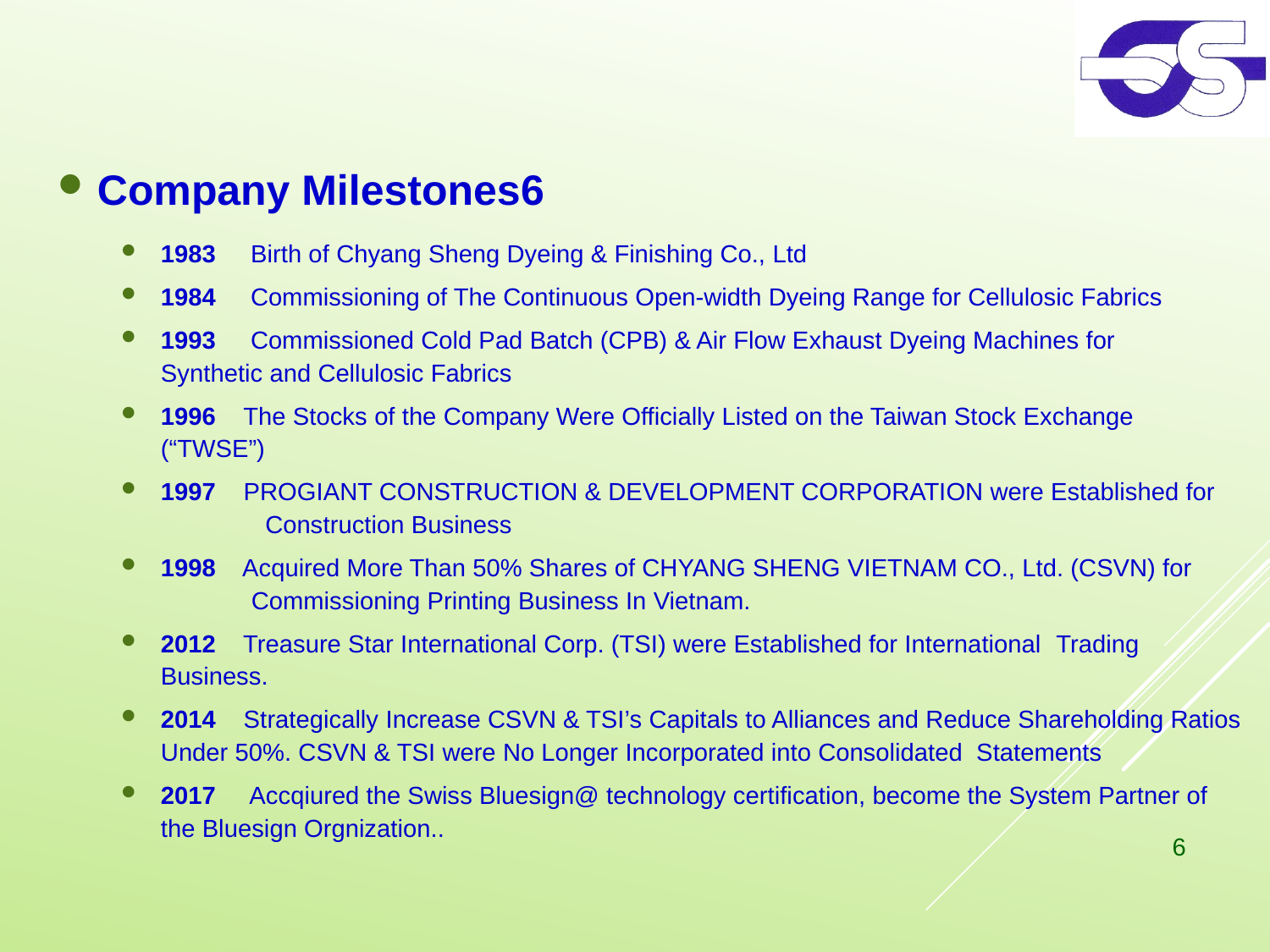

Company Milestones6
1983     Birth of Chyang Sheng Dyeing & Finishing Co., Ltd
1984     Commissioning of The Continuous Open-width Dyeing Range for Cellulosic Fabrics
1993     Commissioned Cold Pad Batch (CPB) & Air Flow Exhaust Dyeing Machines for        Synthetic and Cellulosic Fabrics
1996    The Stocks of the Company Were Officially Listed on the Taiwan Stock Exchange (“TWSE”)
1997    PROGIANT CONSTRUCTION & DEVELOPMENT CORPORATION were Established for                    Construction Business
1998    Acquired More Than 50% Shares of CHYANG SHENG VIETNAM CO., Ltd. (CSVN) for                     Commissioning Printing Business In Vietnam.
2012    Treasure Star International Corp. (TSI) were Established for International	 Trading Business.
2014    Strategically Increase CSVN & TSI’s Capitals to Alliances and Reduce Shareholding Ratios Under 50%. CSVN & TSI were No Longer Incorporated into Consolidated  Statements
2017     Accqiured the Swiss Bluesign@ technology certification, become the System Partner of the Bluesign Orgnization..
6